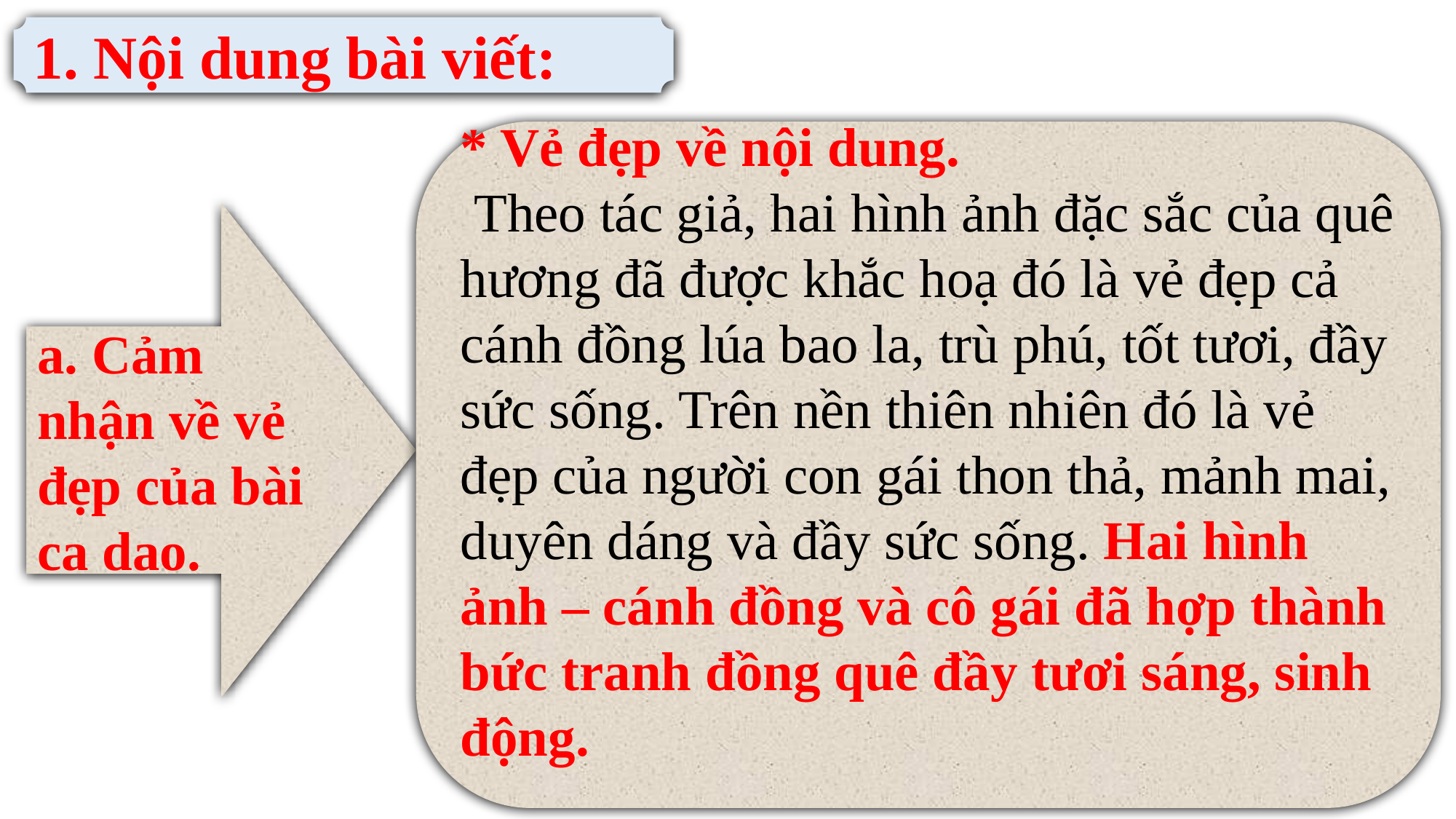

1. Nội dung bài viết:
* Vẻ đẹp về nội dung.
 Theo tác giả, hai hình ảnh đặc sắc của quê hương đã được khắc hoạ đó là vẻ đẹp cả cánh đồng lúa bao la, trù phú, tốt tươi, đầy sức sống. Trên nền thiên nhiên đó là vẻ đẹp của người con gái thon thả, mảnh mai, duyên dáng và đầy sức sống. Hai hình ảnh – cánh đồng và cô gái đã hợp thành bức tranh đồng quê đầy tươi sáng, sinh động.

a. Cảm nhận về vẻ đẹp của bài ca dao.